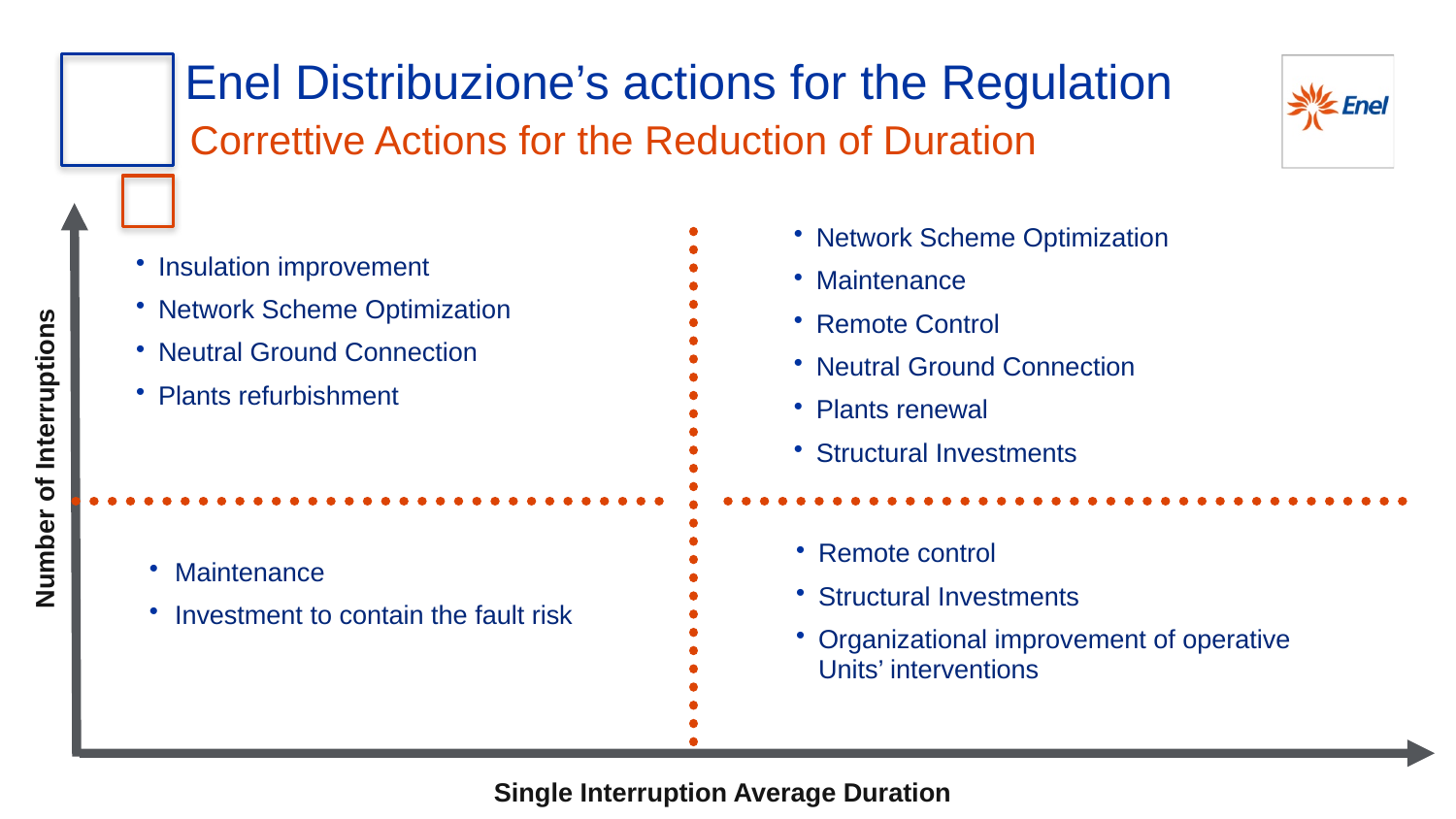

Enel Distribuzione’s actions for the Regulation
Correttive Actions for the Reduction of Duration

Network Scheme Optimization
Maintenance
Remote Control
Neutral Ground Connection
Plants renewal
Structural Investments

Insulation improvement
Network Scheme Optimization
Neutral Ground Connection
Plants refurbishment
Number of Interruptions

Remote control
Structural Investments
Organizational improvement of operative Units’ interventions
Maintenance
Investment to contain the fault risk

20
Single Interruption Average Duration